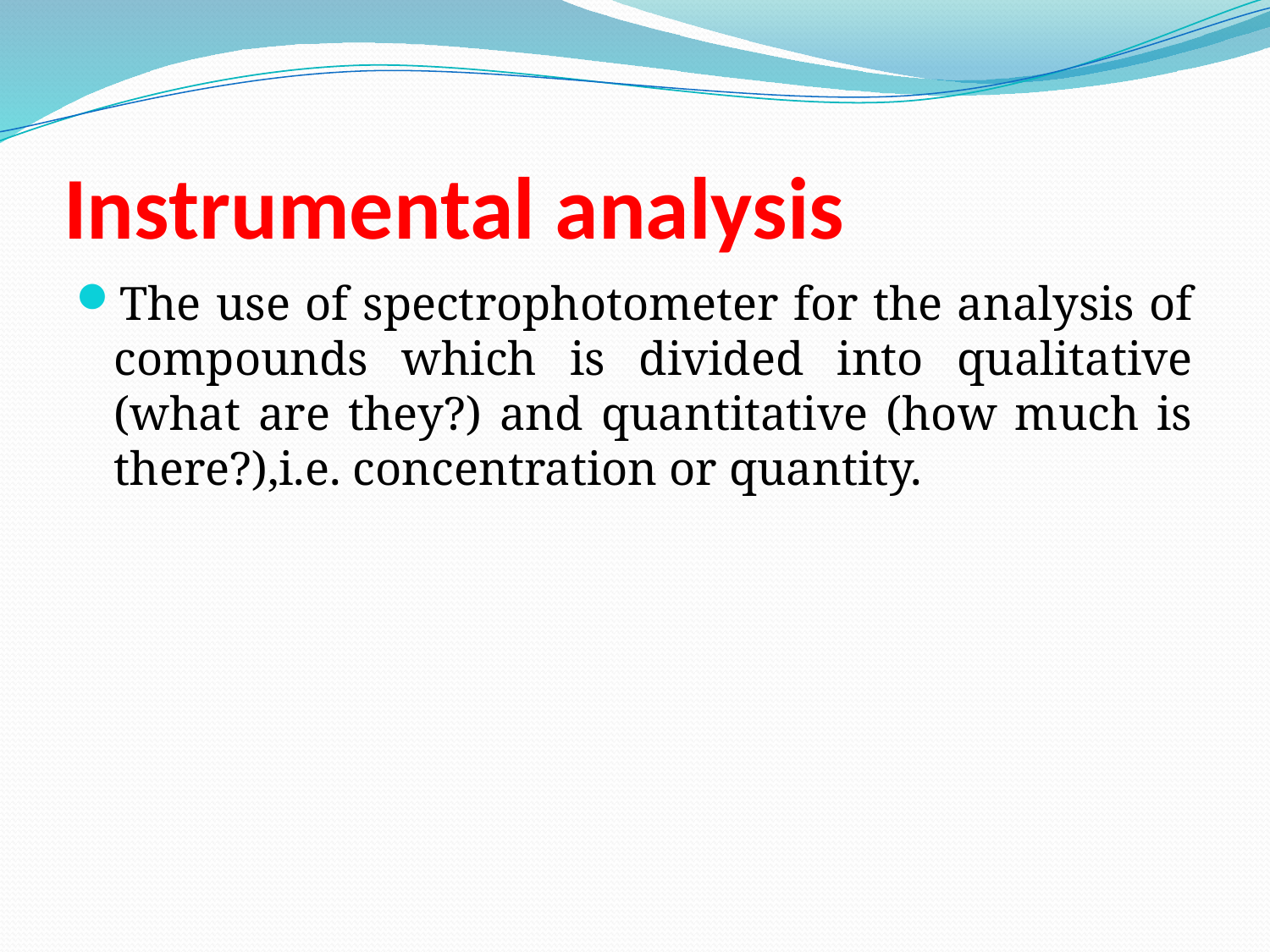

# Instrumental analysis
The use of spectrophotometer for the analysis of compounds which is divided into qualitative (what are they?) and quantitative (how much is there?),i.e. concentration or quantity.